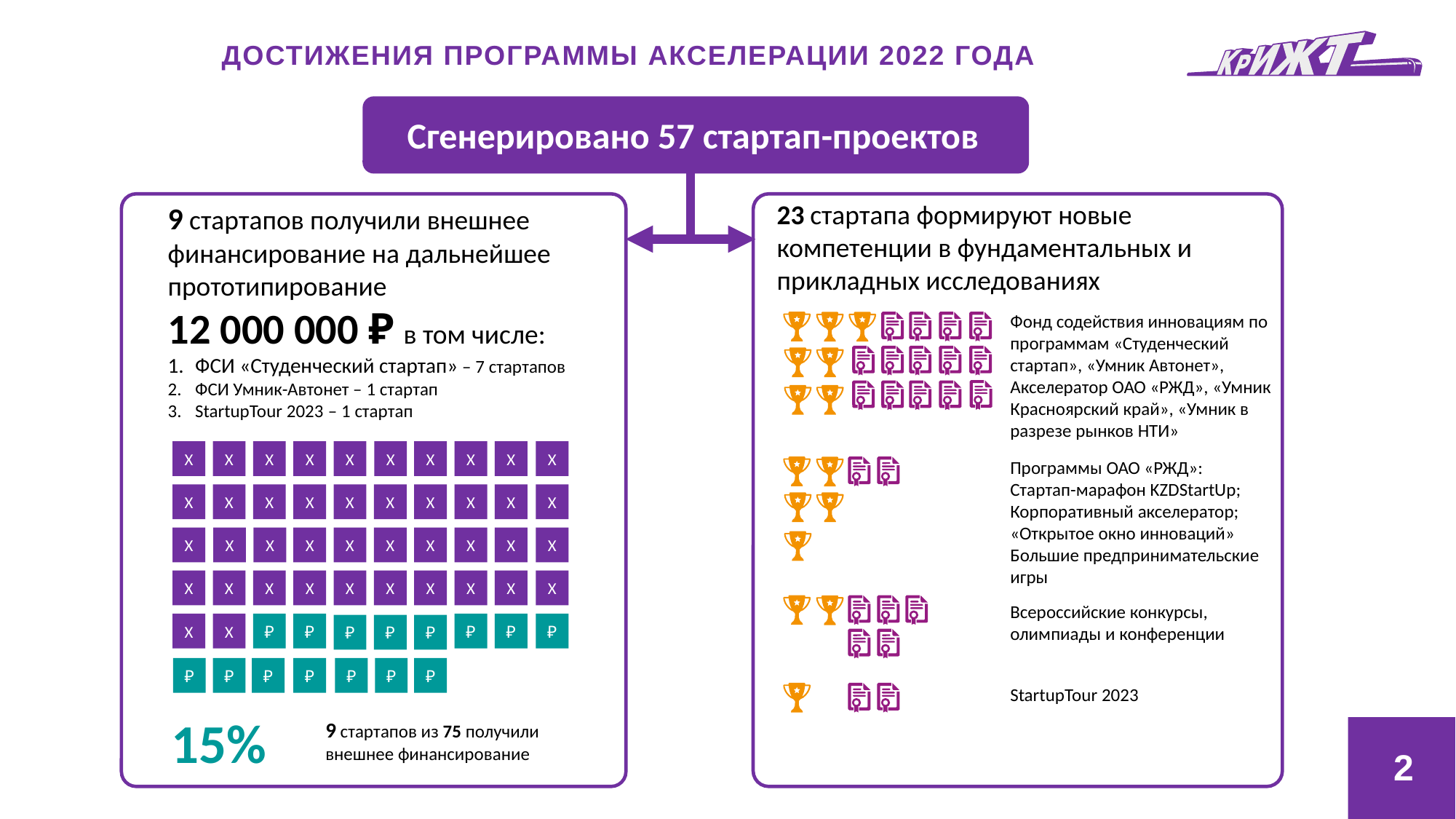

ДОСТИЖЕНИЯ ПРОГРАММЫ АКСЕЛЕРАЦИИ 2022 ГОДА

Сгенерировано 57 стартап-проектов

23 стартапа формируют новые компетенции в фундаментальных и прикладных исследованиях

9 стартапов получили внешнее финансирование на дальнейшее прототипирование
12 000 000 ₽ в том числе:
ФСИ «Студенческий стартап» – 7 стартапов
ФСИ Умник-Автонет – 1 стартап
StartupTour 2023 – 1 стартап

Фонд содействия инновациям по программам «Студенческий стартап», «Умник Автонет»,
Акселератор ОАО «РЖД», «Умник Красноярский край», «Умник в разрезе рынков НТИ»

Х
Х
Х
Х
Х
Х
Х
Х
Х
Х
Х
Х
Х
Х
Х
Х
Х
Х
Х
Х
Х
Х
Х
Х
Х
Х
Х
Х
Х
Х
Х
Х
Х
Х
Х
Х
Х
Х
Х
Х
Х
Х
₽
₽
₽
₽
₽
₽
₽
₽
₽
₽
₽
₽
₽
₽
₽
Программы ОАО «РЖД»: Стартап-марафон KZDStartUp; Корпоративный акселератор; «Открытое окно инноваций»
Большие предпринимательские игры

Всероссийские конкурсы, олимпиады и конференции

StartupTour 2023

15%
9 стартапов из 75 получили внешнее финансирование

2